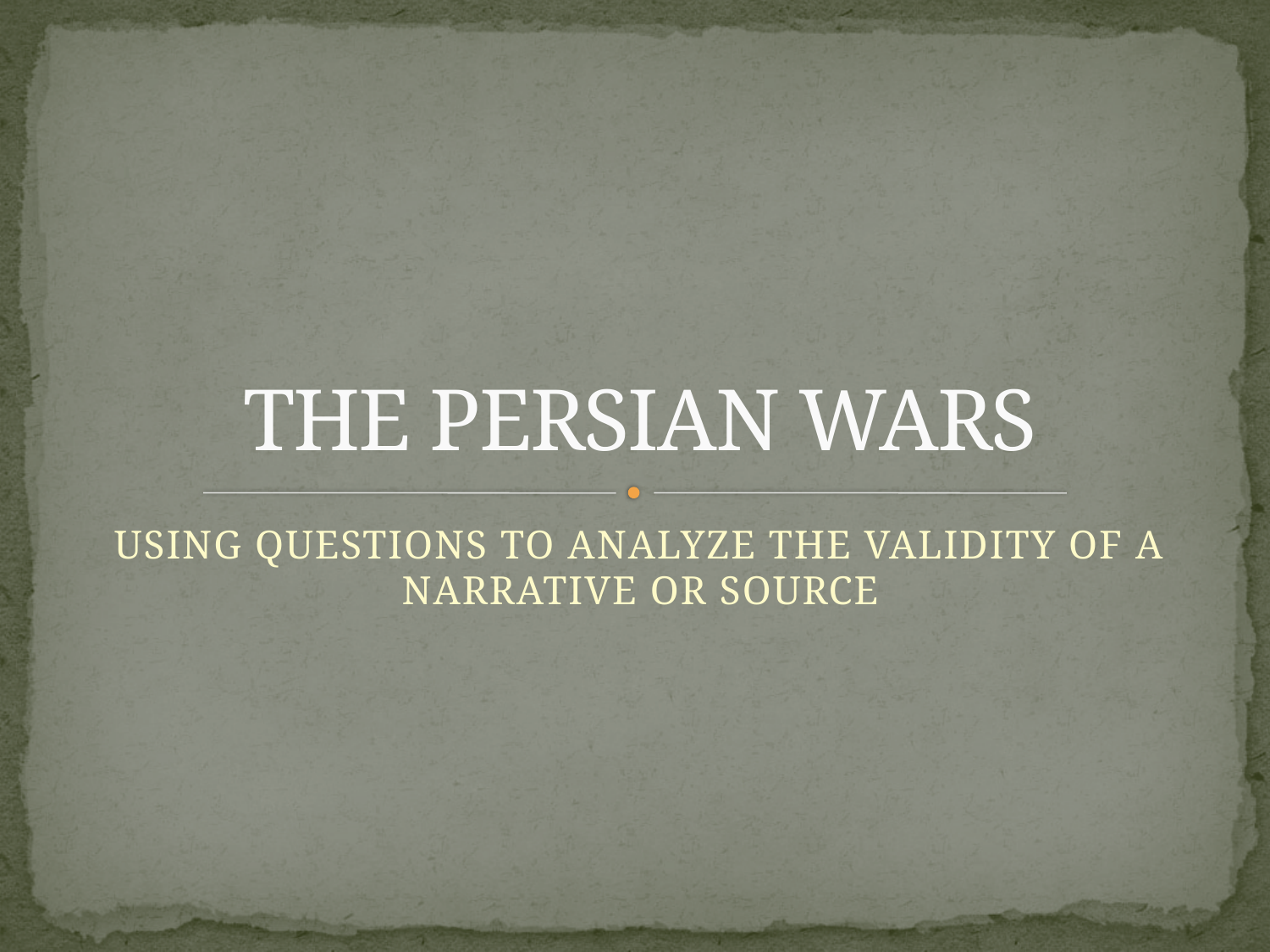

# THE PERSIAN WARS
USING QUESTIONS TO ANALYZE THE VALIDITY OF A NARRATIVE OR SOURCE